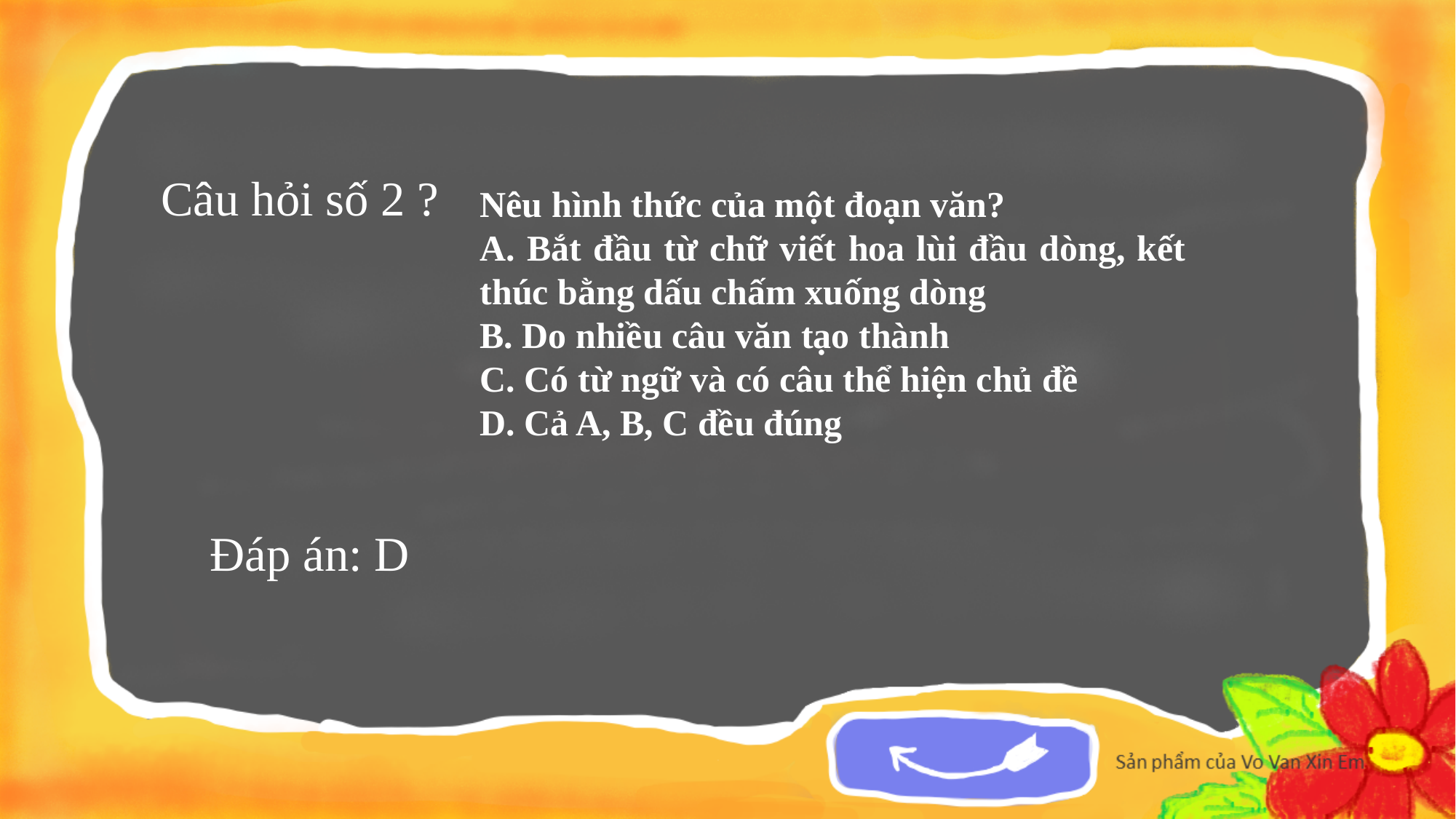

Câu hỏi số 2 ?
Nêu hình thức của một đoạn văn?
A. Bắt đầu từ chữ viết hoa lùi đầu dòng, kết thúc bằng dấu chấm xuống dòng
B. Do nhiều câu văn tạo thành
C. Có từ ngữ và có câu thể hiện chủ đề
D. Cả A, B, C đều đúng
Đáp án: D